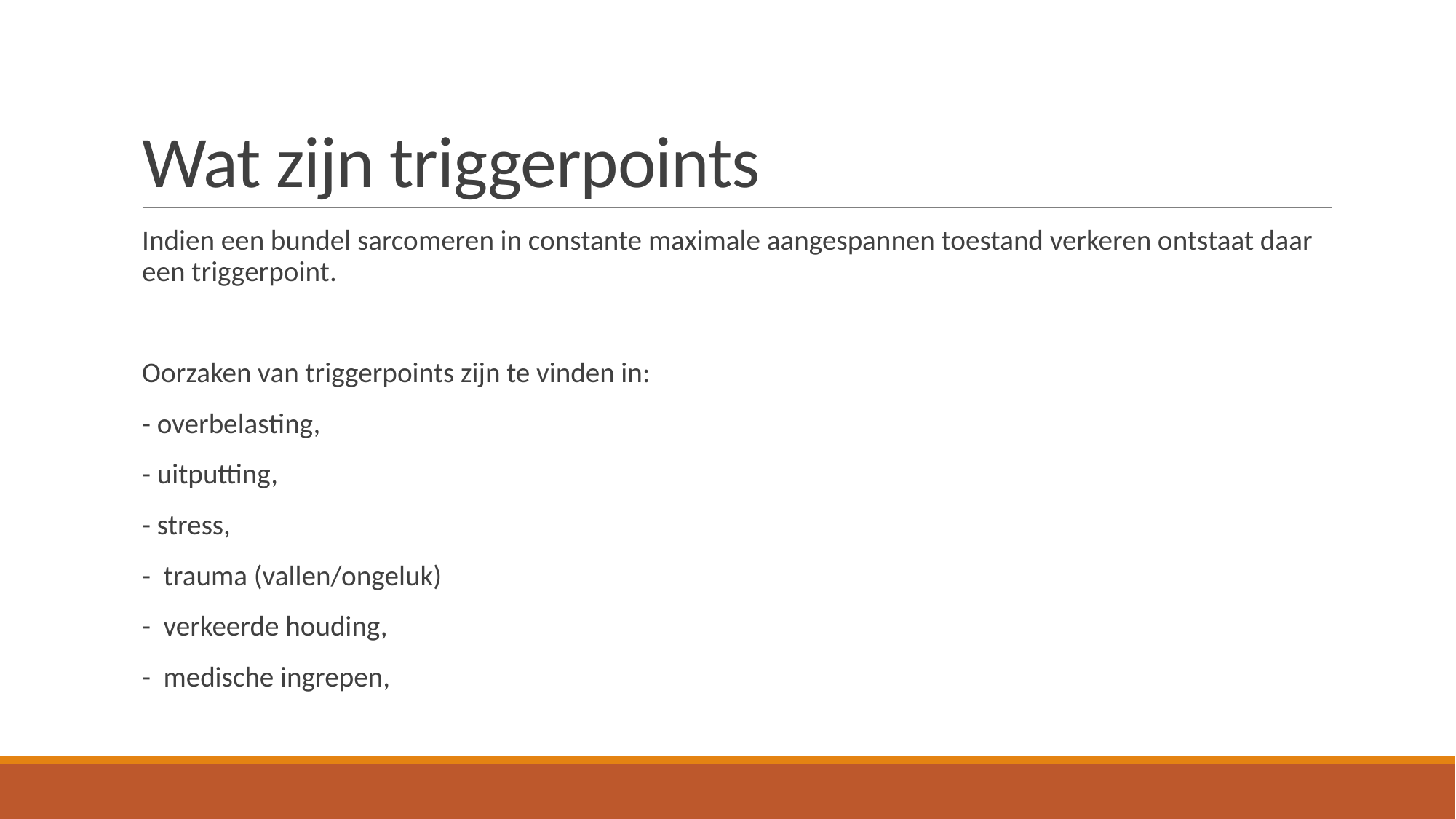

# Wat zijn triggerpoints
Indien een bundel sarcomeren in constante maximale aangespannen toestand verkeren ontstaat daar een triggerpoint.

Oorzaken van triggerpoints zijn te vinden in:
- overbelasting,
- uitputting,
- stress,
-  trauma (vallen/ongeluk)
-  verkeerde houding,
-  medische ingrepen,